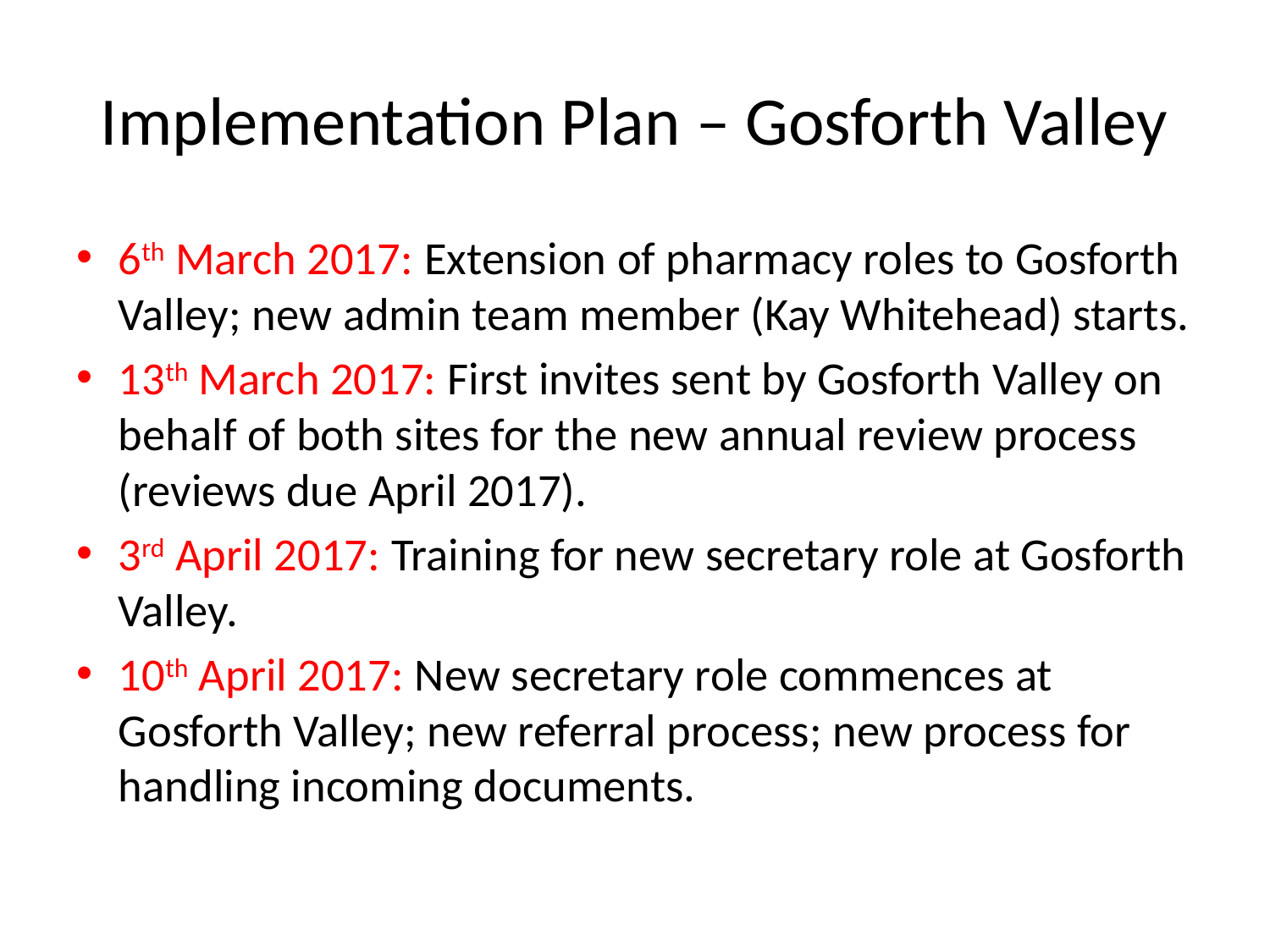

# Implementation Plan – Gosforth Valley
6th March 2017: Extension of pharmacy roles to Gosforth Valley; new admin team member (Kay Whitehead) starts.
13th March 2017: First invites sent by Gosforth Valley on behalf of both sites for the new annual review process (reviews due April 2017).
3rd April 2017: Training for new secretary role at Gosforth Valley.
10th April 2017: New secretary role commences at Gosforth Valley; new referral process; new process for handling incoming documents.